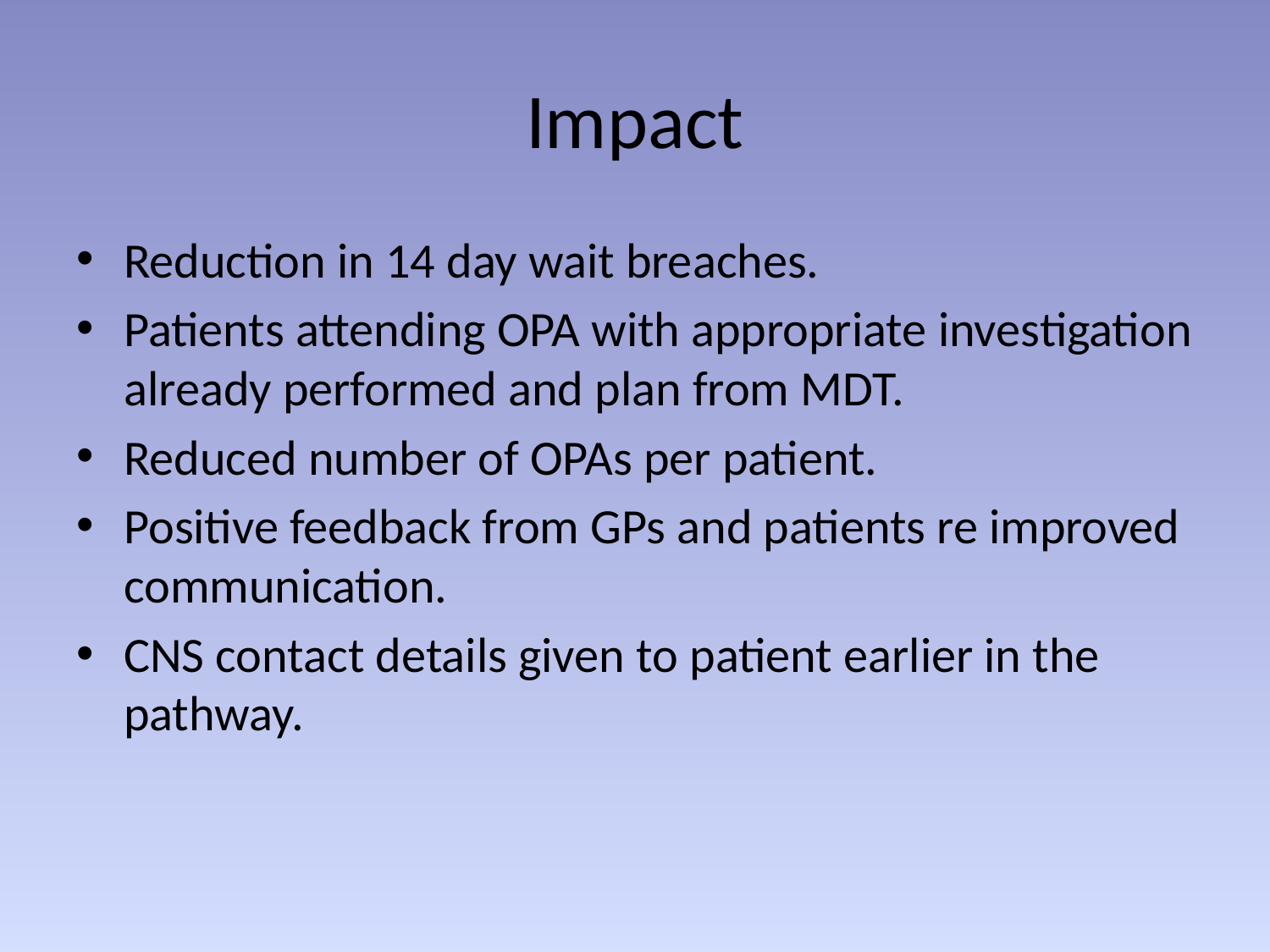

# Impact
Reduction in 14 day wait breaches.
Patients attending OPA with appropriate investigation already performed and plan from MDT.
Reduced number of OPAs per patient.
Positive feedback from GPs and patients re improved communication.
CNS contact details given to patient earlier in the pathway.